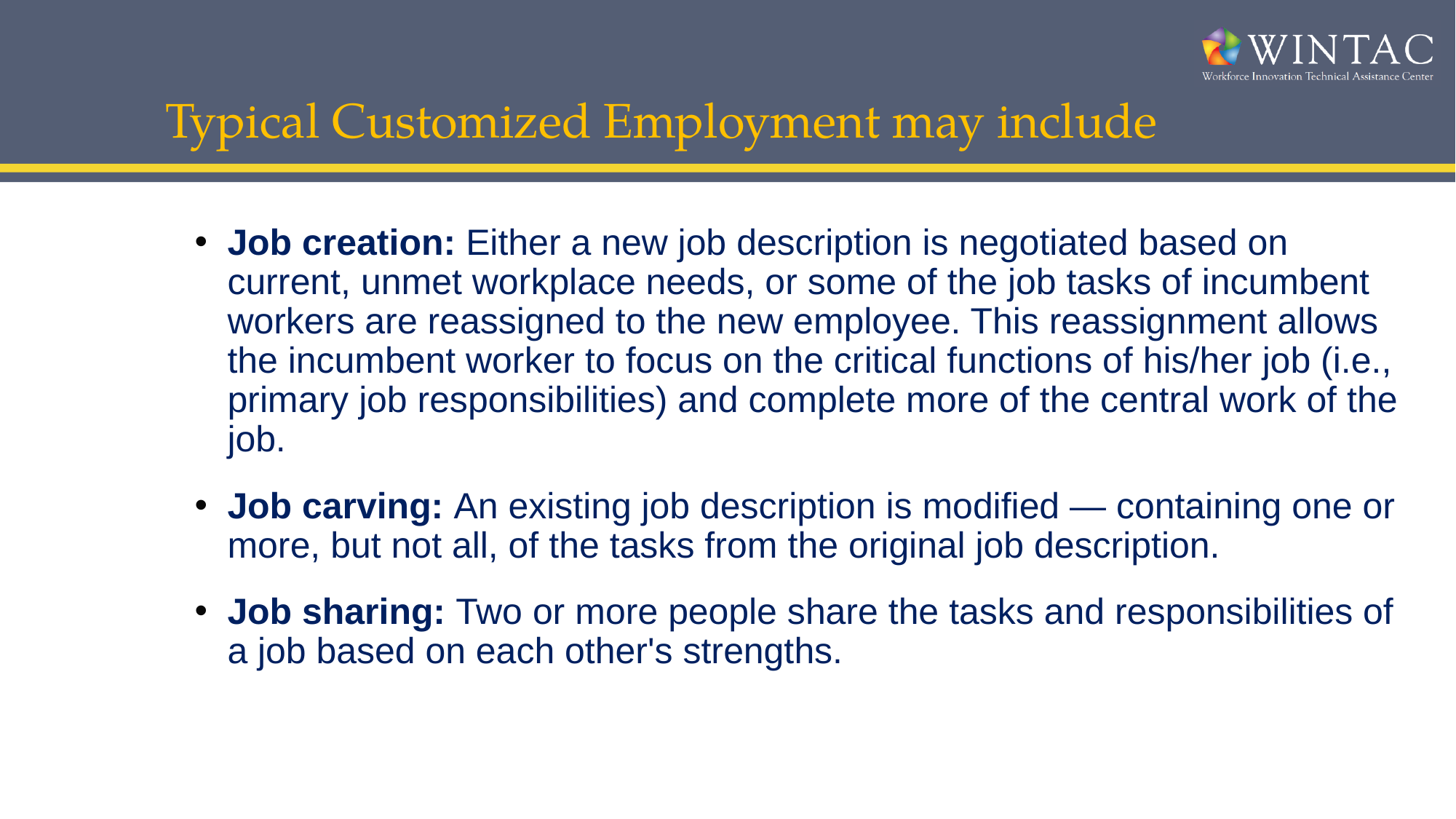

# Typical Customized Employment may include
Job creation: Either a new job description is negotiated based on current, unmet workplace needs, or some of the job tasks of incumbent workers are reassigned to the new employee. This reassignment allows the incumbent worker to focus on the critical functions of his/her job (i.e., primary job responsibilities) and complete more of the central work of the job.
Job carving: An existing job description is modified — containing one or more, but not all, of the tasks from the original job description.
Job sharing: Two or more people share the tasks and responsibilities of a job based on each other's strengths.